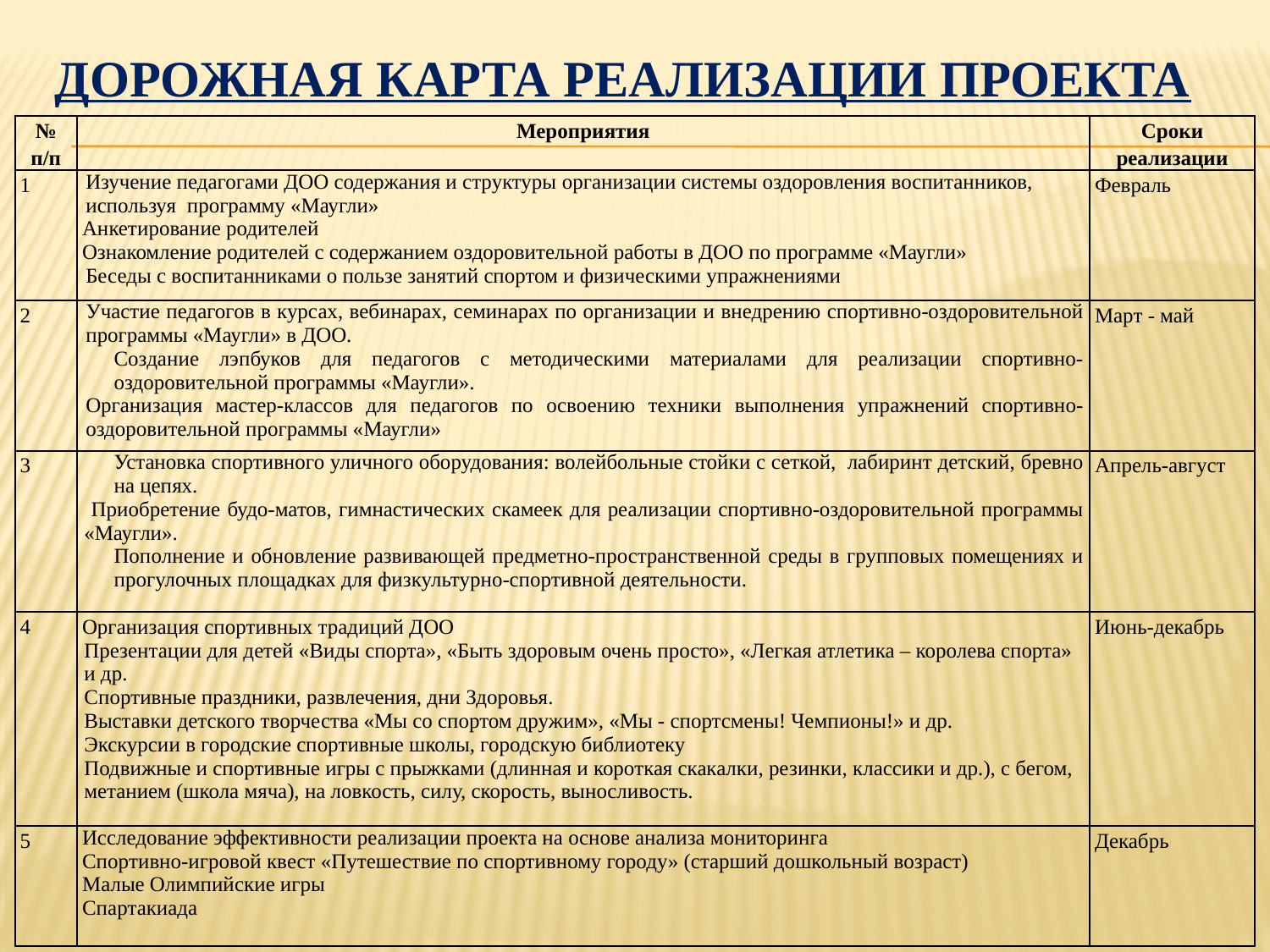

# Дорожная карта реализации проекта
| № п/п | Мероприятия | Сроки реализации |
| --- | --- | --- |
| 1 | Изучение педагогами ДОО содержания и структуры организации системы оздоровления воспитанников, используя программу «Маугли» Анкетирование родителей Ознакомление родителей с содержанием оздоровительной работы в ДОО по программе «Маугли» Беседы с воспитанниками о пользе занятий спортом и физическими упражнениями | Февраль |
| 2 | Участие педагогов в курсах, вебинарах, семинарах по организации и внедрению спортивно-оздоровительной программы «Маугли» в ДОО. Создание лэпбуков для педагогов с методическими материалами для реализации спортивно-оздоровительной программы «Маугли». Организация мастер-классов для педагогов по освоению техники выполнения упражнений спортивно-оздоровительной программы «Маугли» | Март - май |
| 3 | Установка спортивного уличного оборудования: волейбольные стойки с сеткой, лабиринт детский, бревно на цепях. Приобретение будо-матов, гимнастических скамеек для реализации спортивно-оздоровительной программы «Маугли». Пополнение и обновление развивающей предметно-пространственной среды в групповых помещениях и прогулочных площадках для физкультурно-спортивной деятельности. | Апрель-август |
| 4 | Организация спортивных традиций ДОО Презентации для детей «Виды спорта», «Быть здоровым очень просто», «Легкая атлетика – королева спорта» и др. Спортивные праздники, развлечения, дни Здоровья. Выставки детского творчества «Мы со спортом дружим», «Мы - спортсмены! Чемпионы!» и др. Экскурсии в городские спортивные школы, городскую библиотеку Подвижные и спортивные игры с прыжками (длинная и короткая скакалки, резинки, классики и др.), с бегом, метанием (школа мяча), на ловкость, силу, скорость, выносливость. | Июнь-декабрь |
| 5 | Исследование эффективности реализации проекта на основе анализа мониторинга Спортивно-игровой квест «Путешествие по спортивному городу» (старший дошкольный возраст) Малые Олимпийские игры Спартакиада | Декабрь |